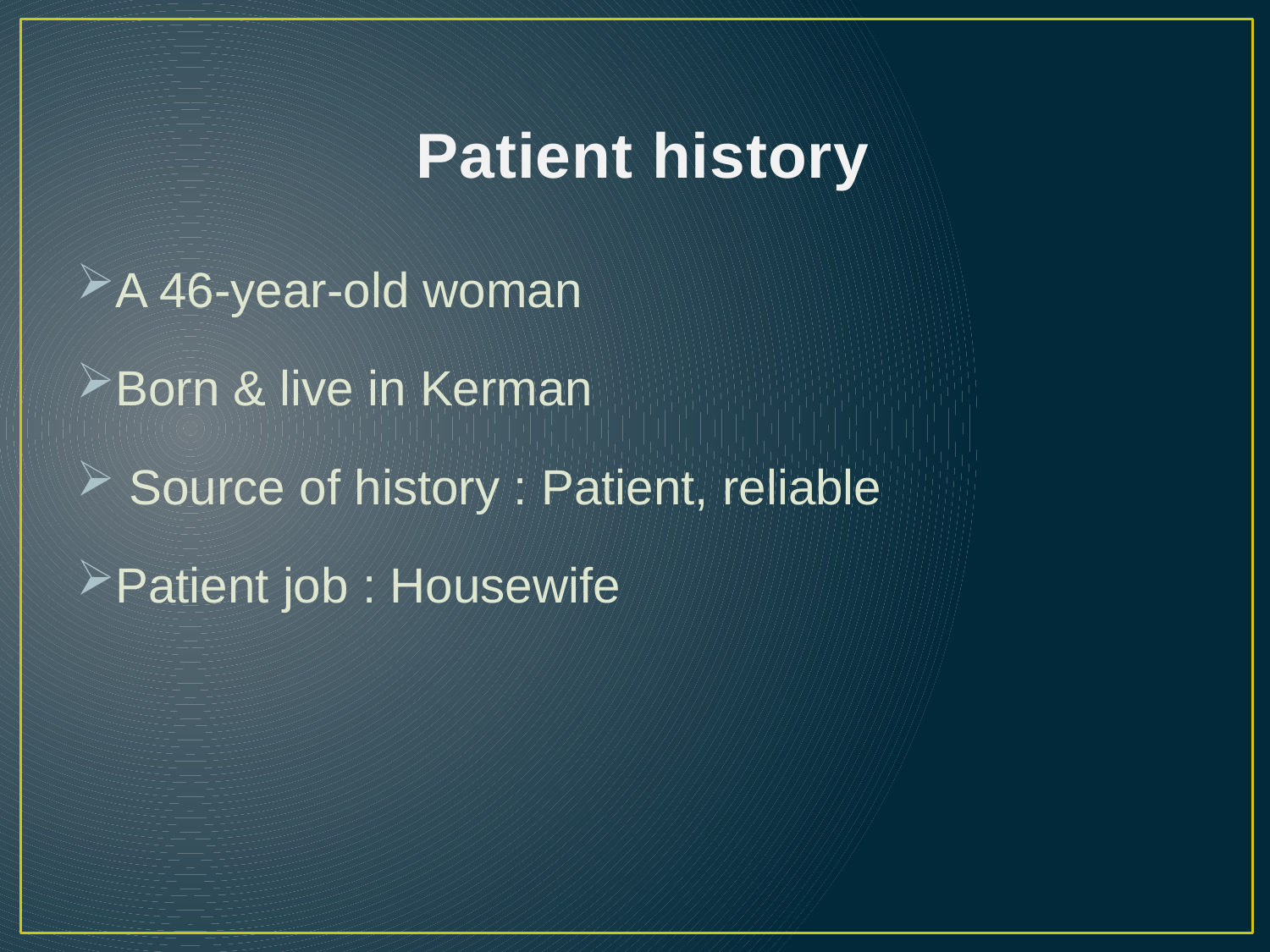

# Patient history
A 46-year-old woman
Born & live in Kerman
 Source of history : Patient, reliable
Patient job : Housewife